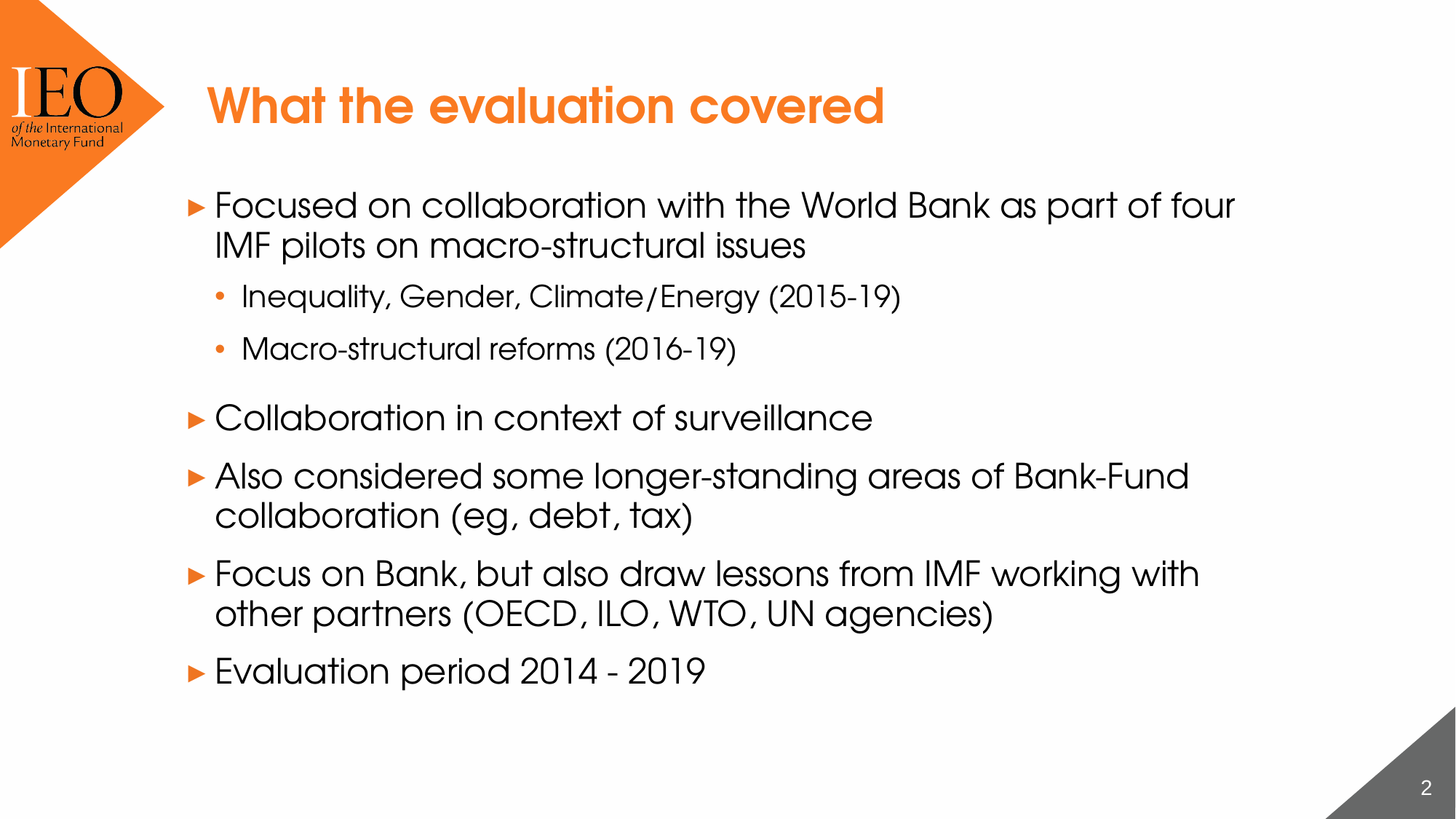

# What the evaluation covered
Focused on collaboration with the World Bank as part of four IMF pilots on macro-structural issues
Inequality, Gender, Climate/Energy (2015-19)
Macro-structural reforms (2016-19)
Collaboration in context of surveillance
Also considered some longer-standing areas of Bank-Fund collaboration (eg, debt, tax)
Focus on Bank, but also draw lessons from IMF working with other partners (OECD, ILO, WTO, UN agencies)
Evaluation period 2014 - 2019